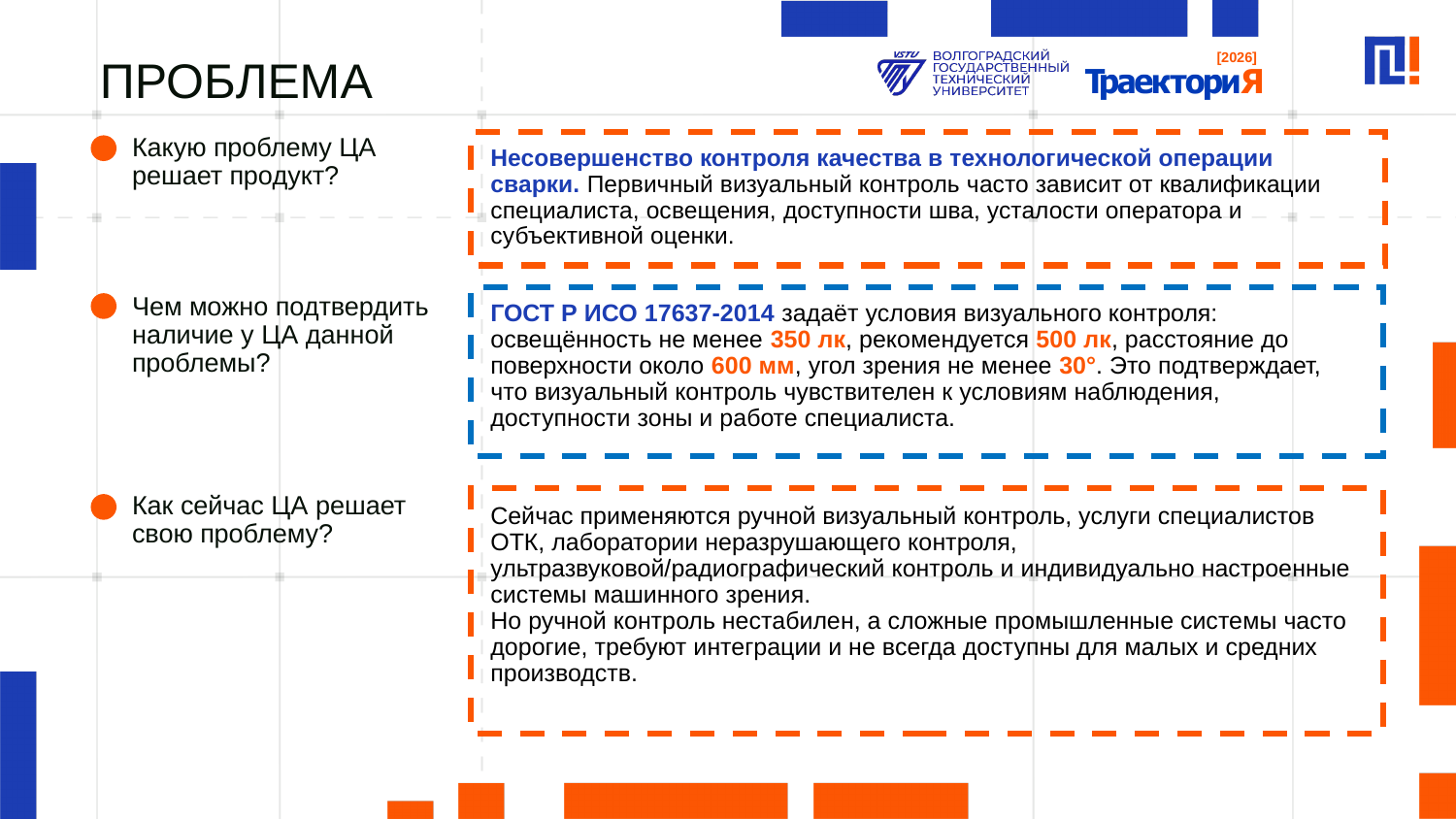

# ПРОБЛЕМА

Какую проблему ЦА решает продукт?

Несовершенство контроля качества в технологической операции сварки. Первичный визуальный контроль часто зависит от квалификации специалиста, освещения, доступности шва, усталости оператора и субъективной оценки.

Чем можно подтвердить наличие у ЦА данной проблемы?
ГОСТ Р ИСО 17637-2014 задаёт условия визуального контроля: освещённость не менее 350 лк, рекомендуется 500 лк, расстояние до поверхности около 600 мм, угол зрения не менее 30°. Это подтверждает, что визуальный контроль чувствителен к условиям наблюдения, доступности зоны и работе специалиста.

Как сейчас ЦА решает свою проблему?

Сейчас применяются ручной визуальный контроль, услуги специалистов ОТК, лаборатории неразрушающего контроля, ультразвуковой/радиографический контроль и индивидуально настроенные системы машинного зрения.
Но ручной контроль нестабилен, а сложные промышленные системы часто дорогие, требуют интеграции и не всегда доступны для малых и средних производств.